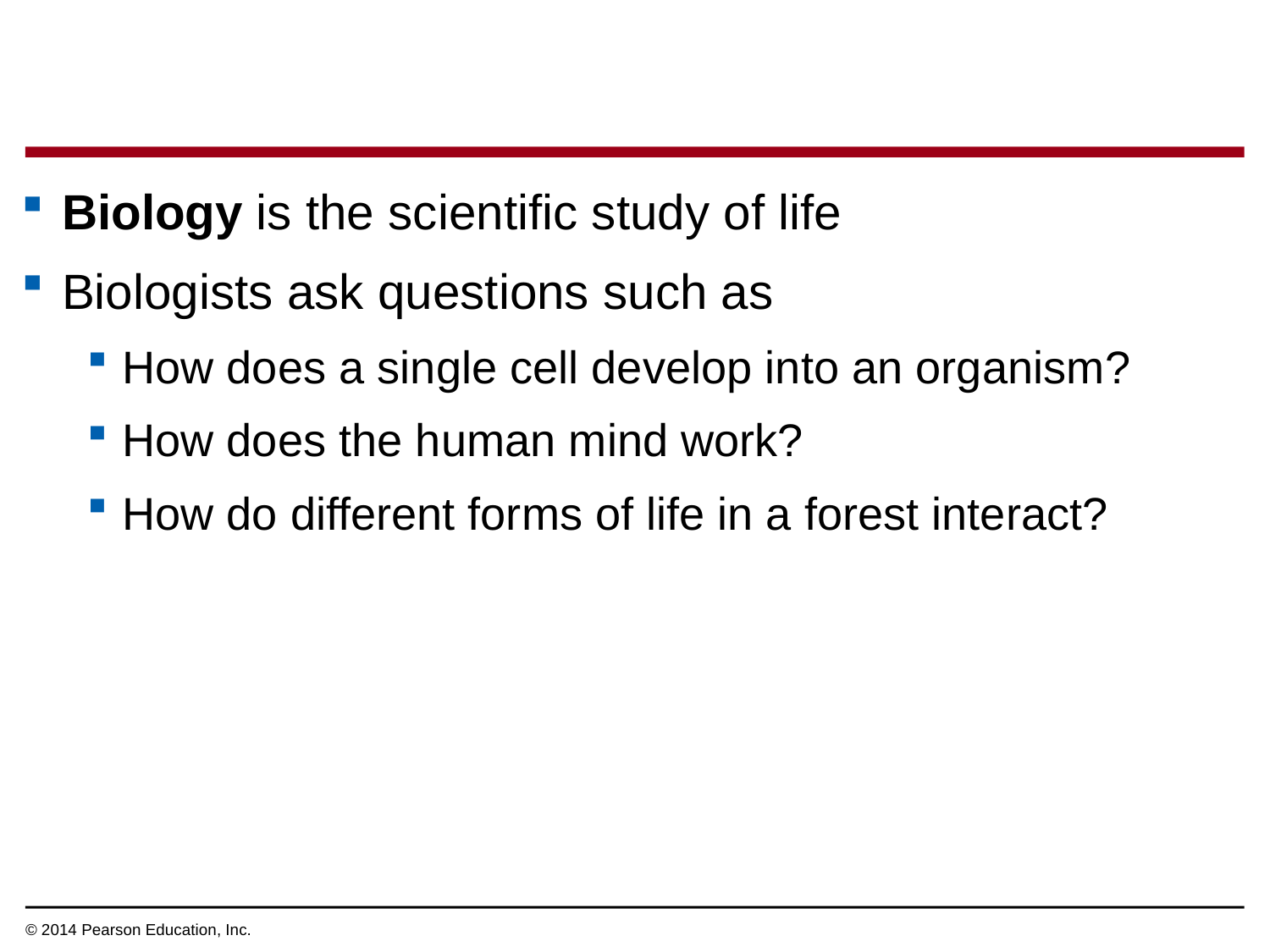

Biology is the scientific study of life
Biologists ask questions such as
How does a single cell develop into an organism?
How does the human mind work?
How do different forms of life in a forest interact?